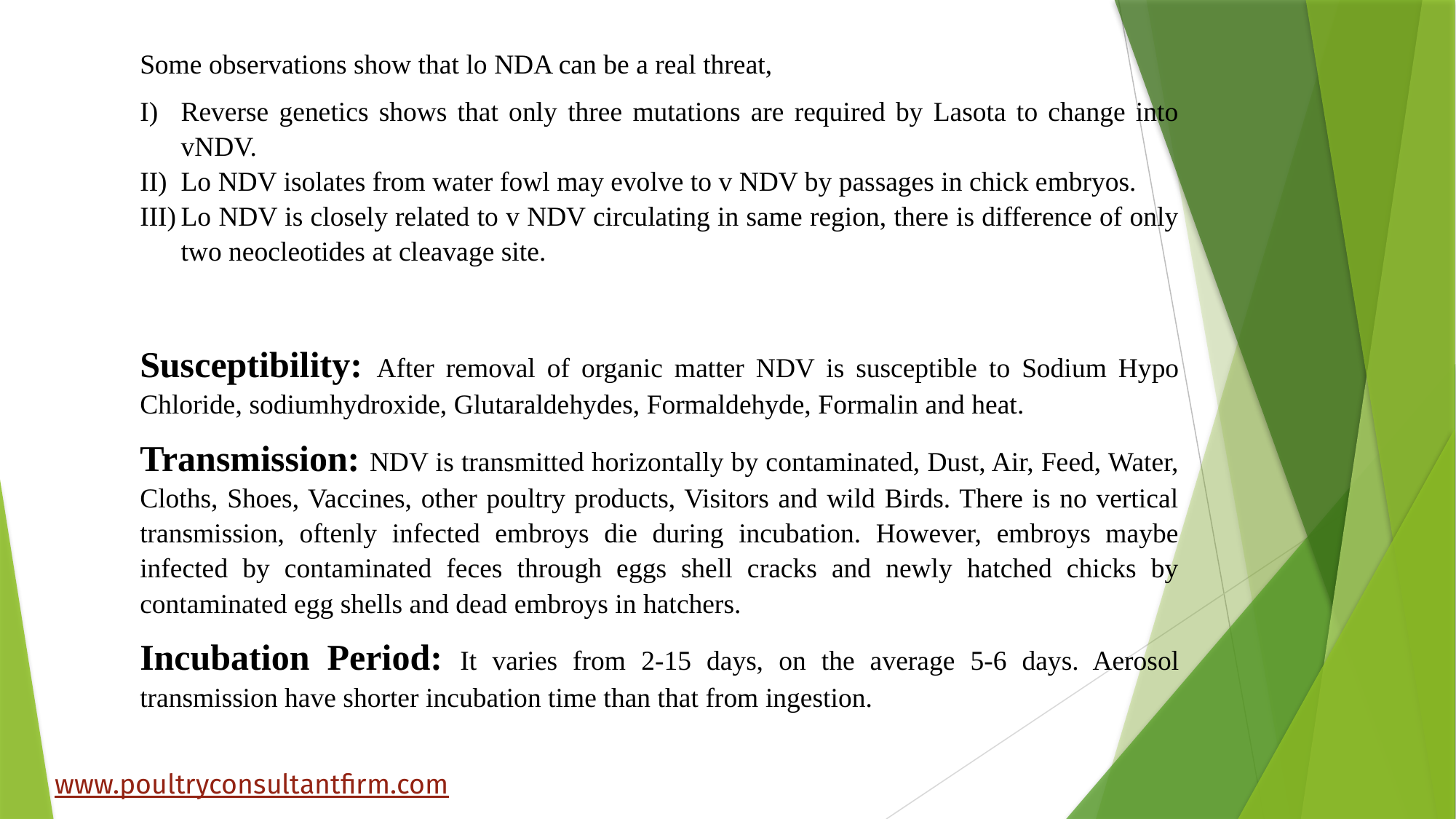

Some observations show that lo NDA can be a real threat,
Reverse genetics shows that only three mutations are required by Lasota to change into vNDV.
Lo NDV isolates from water fowl may evolve to v NDV by passages in chick embryos.
Lo NDV is closely related to v NDV circulating in same region, there is difference of only two neocleotides at cleavage site.

Susceptibility: After removal of organic matter NDV is susceptible to Sodium Hypo Chloride, sodiumhydroxide, Glutaraldehydes, Formaldehyde, Formalin and heat.
Transmission: NDV is transmitted horizontally by contaminated, Dust, Air, Feed, Water, Cloths, Shoes, Vaccines, other poultry products, Visitors and wild Birds. There is no vertical transmission, oftenly infected embroys die during incubation. However, embroys maybe infected by contaminated feces through eggs shell cracks and newly hatched chicks by contaminated egg shells and dead embroys in hatchers.
Incubation Period: It varies from 2-15 days, on the average 5-6 days. Aerosol transmission have shorter incubation time than that from ingestion.
www.poultryconsultantfirm.com